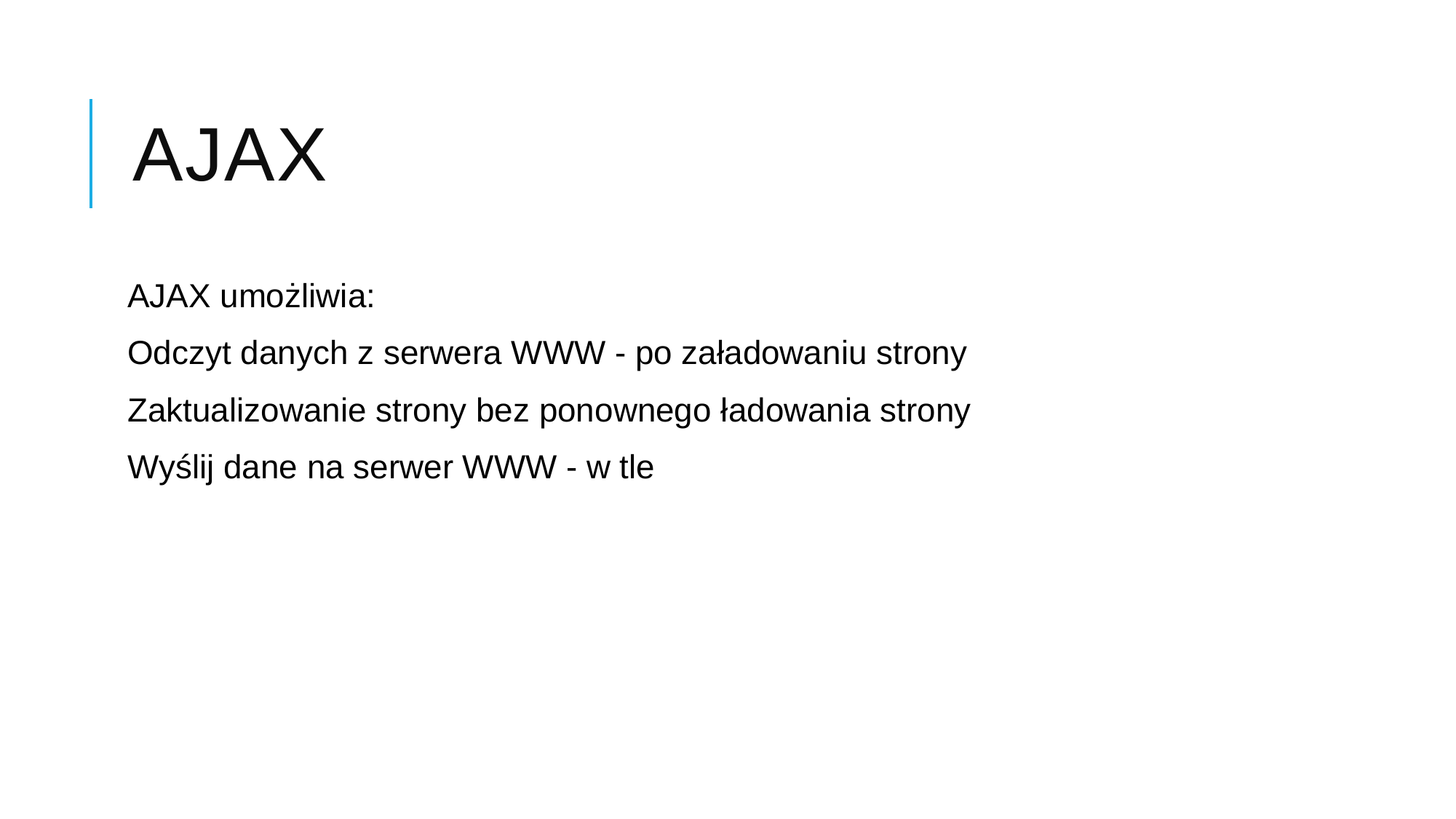

# Ajax
AJAX umożliwia:
Odczyt danych z serwera WWW - po załadowaniu strony
Zaktualizowanie strony bez ponownego ładowania strony
Wyślij dane na serwer WWW - w tle